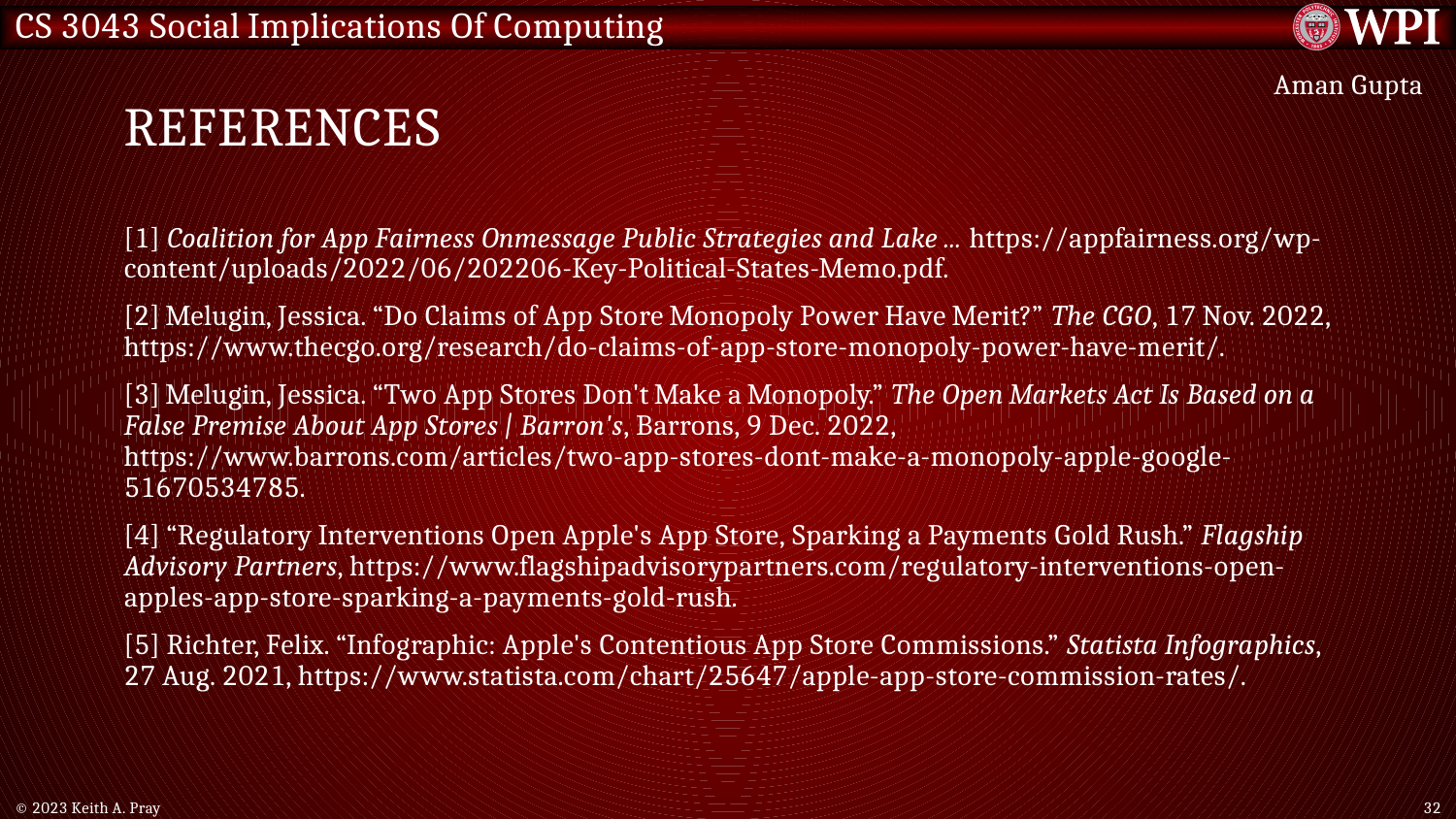

# References
Aman Gupta
[1] Coalition for App Fairness Onmessage Public Strategies and Lake ... https://appfairness.org/wp-content/uploads/2022/06/202206-Key-Political-States-Memo.pdf.
[2] Melugin, Jessica. “Do Claims of App Store Monopoly Power Have Merit?” The CGO, 17 Nov. 2022, https://www.thecgo.org/research/do-claims-of-app-store-monopoly-power-have-merit/.
[3] Melugin, Jessica. “Two App Stores Don't Make a Monopoly.” The Open Markets Act Is Based on a False Premise About App Stores | Barron's, Barrons, 9 Dec. 2022, https://www.barrons.com/articles/two-app-stores-dont-make-a-monopoly-apple-google-51670534785.
[4] “Regulatory Interventions Open Apple's App Store, Sparking a Payments Gold Rush.” Flagship Advisory Partners, https://www.flagshipadvisorypartners.com/regulatory-interventions-open-apples-app-store-sparking-a-payments-gold-rush.
[5] Richter, Felix. “Infographic: Apple's Contentious App Store Commissions.” Statista Infographics, 27 Aug. 2021, https://www.statista.com/chart/25647/apple-app-store-commission-rates/.

© 2023 Keith A. Pray
32